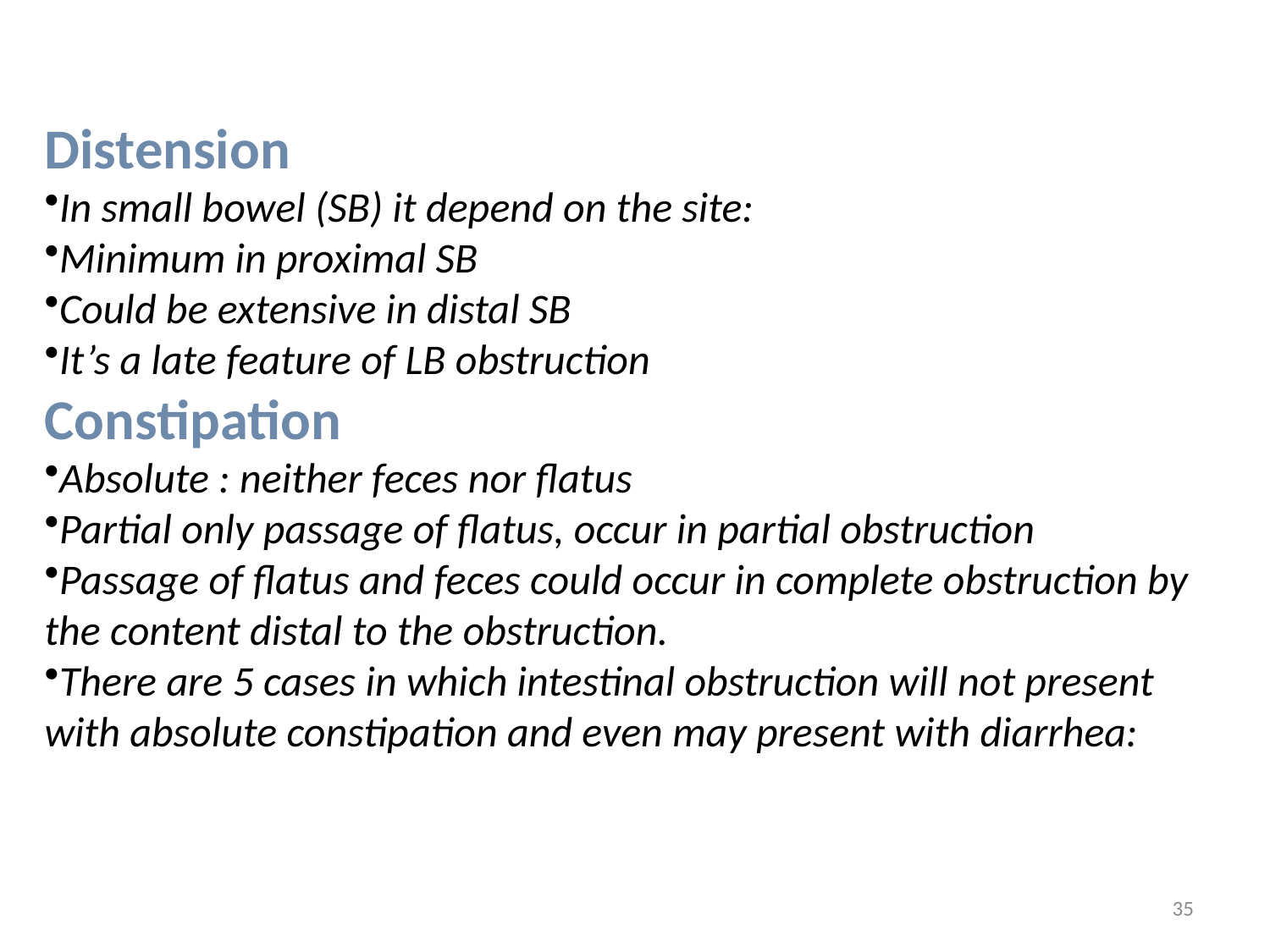

Distension
In small bowel (SB) it depend on the site:
Minimum in proximal SB
Could be extensive in distal SB
It’s a late feature of LB obstruction
Constipation
Absolute : neither feces nor flatus
Partial only passage of flatus, occur in partial obstruction
Passage of flatus and feces could occur in complete obstruction by the content distal to the obstruction.
There are 5 cases in which intestinal obstruction will not present with absolute constipation and even may present with diarrhea:
35